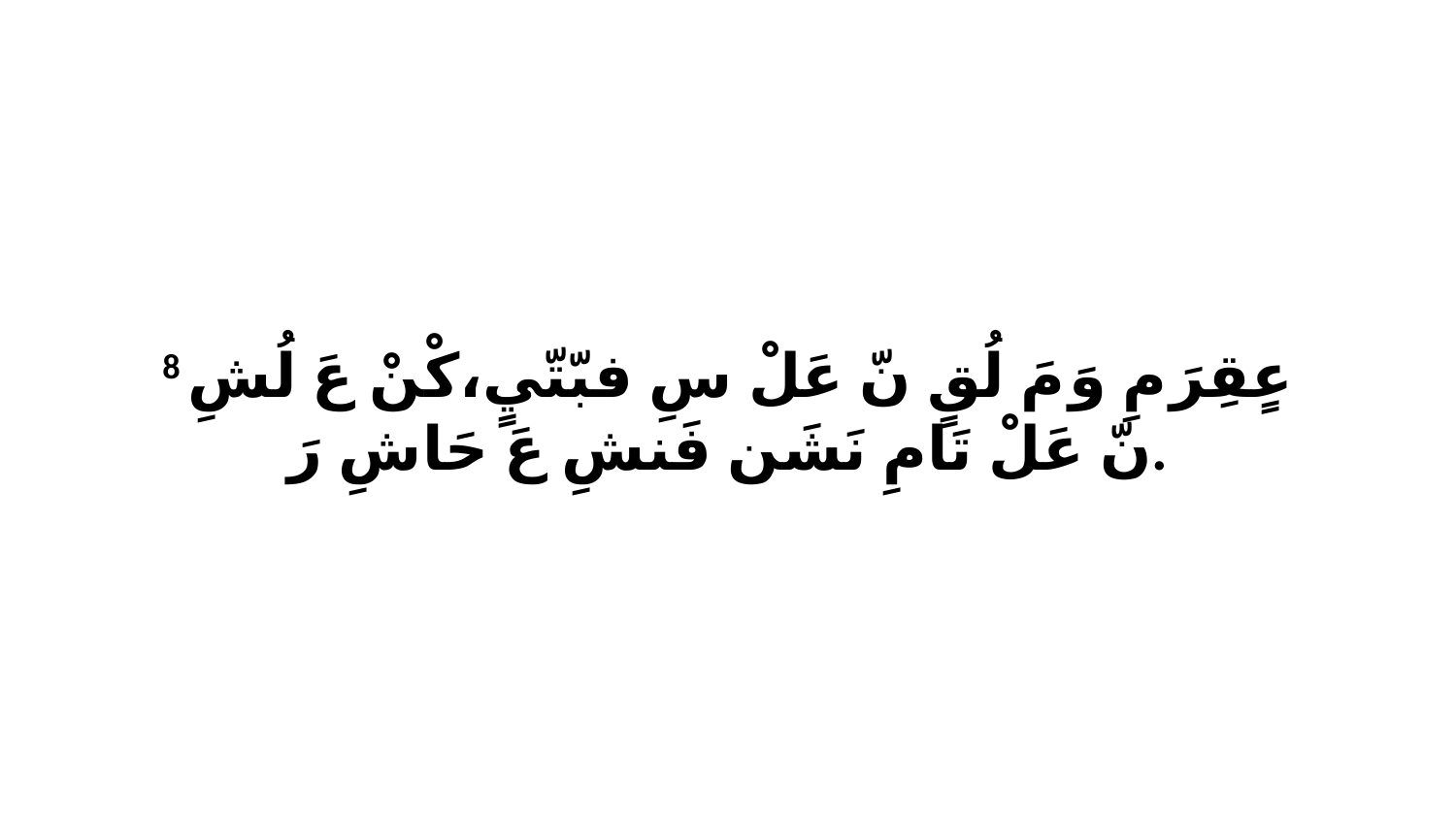

8 عٍقِرَ مِ وَ مَ لُقٍ نّ عَلْ سِ فبّتّيٍ،كْنْ عَ لُشِ نّ عَلْ تَامِ نَشَن فَنشِ عَ حَاشِ رَ.